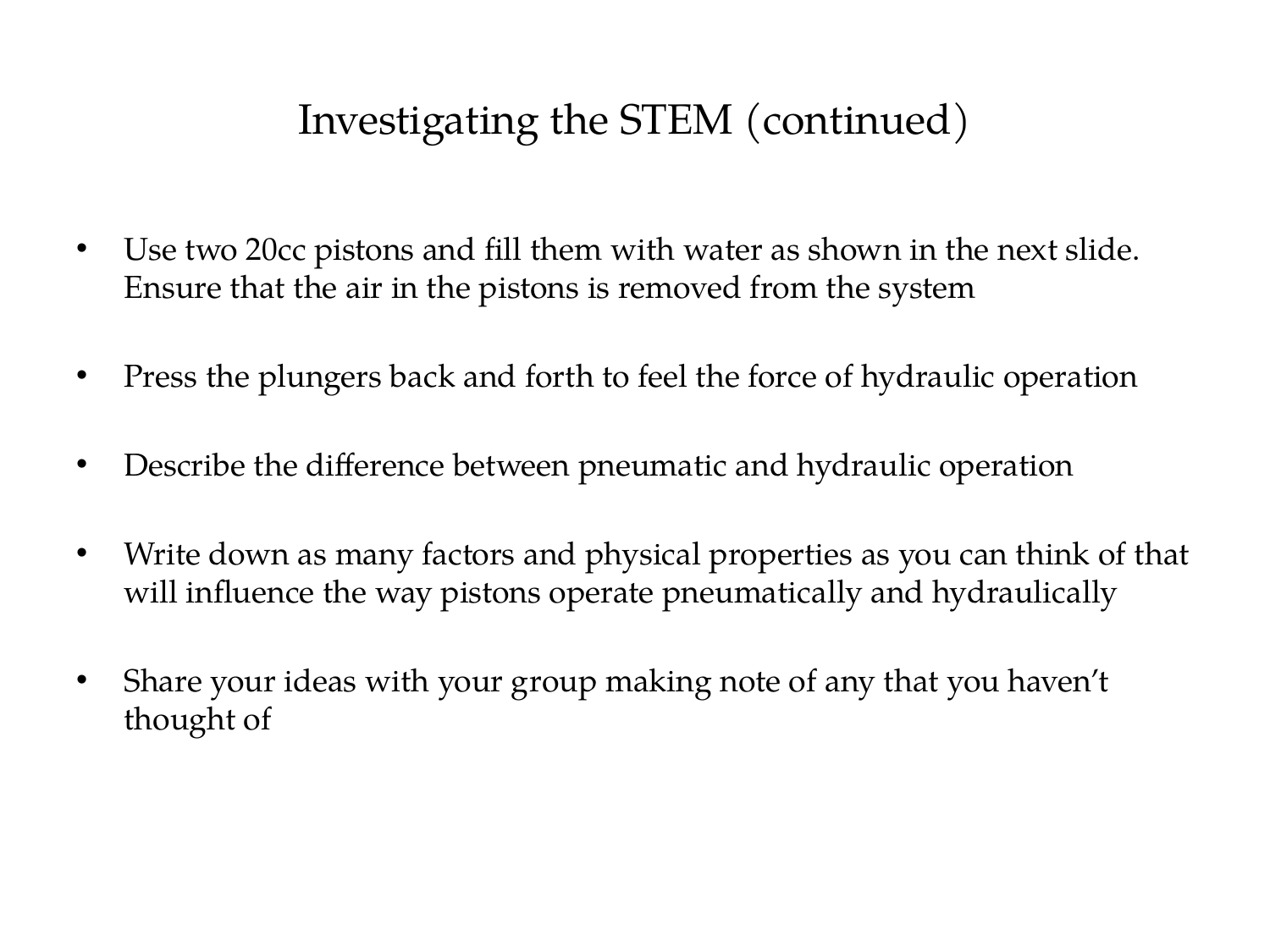

# Investigating the STEM (continued)
Use two 20cc pistons and fill them with water as shown in the next slide. Ensure that the air in the pistons is removed from the system

Press the plungers back and forth to feel the force of hydraulic operation

Describe the difference between pneumatic and hydraulic operation

Write down as many factors and physical properties as you can think of that will influence the way pistons operate pneumatically and hydraulically

Share your ideas with your group making note of any that you haven’t thought of